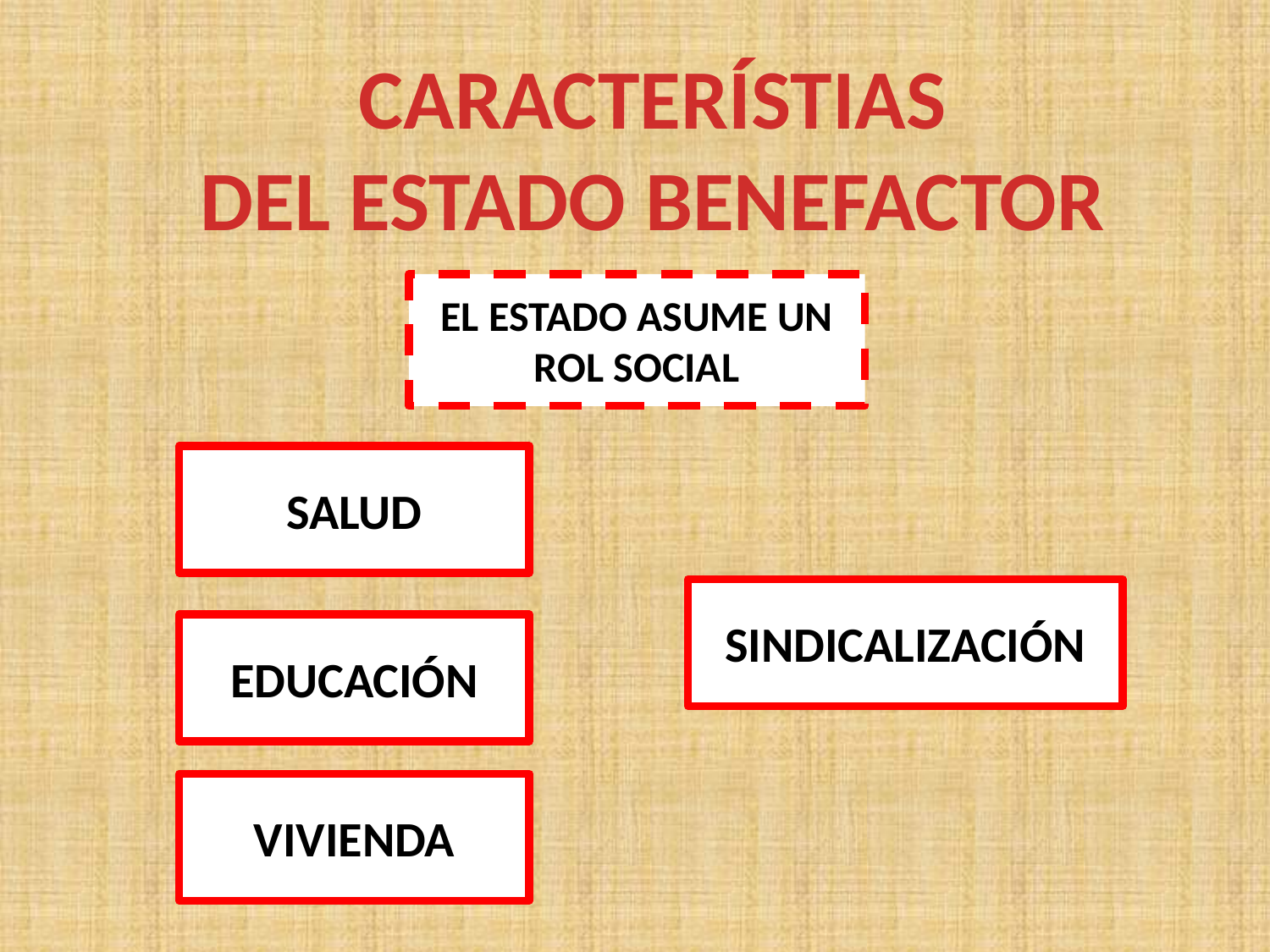

CARACTERÍSTIAS
DEL ESTADO BENEFACTOR
EL ESTADO ASUME UN ROL SOCIAL
SALUD
SINDICALIZACIÓN
EDUCACIÓN
VIVIENDA